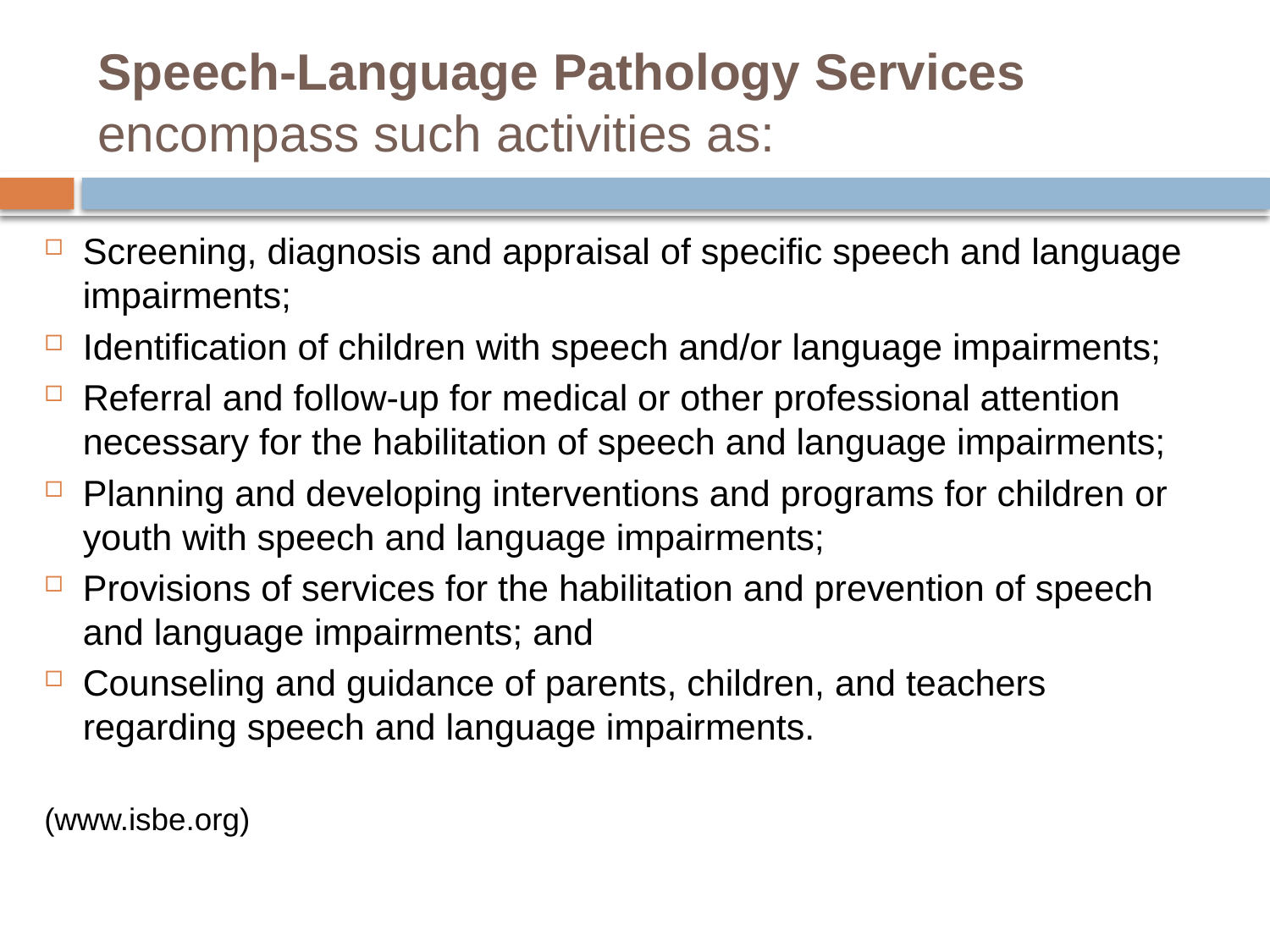

# Speech-Language Pathology Services encompass such activities as:
Screening, diagnosis and appraisal of specific speech and language impairments;
Identification of children with speech and/or language impairments;
Referral and follow-up for medical or other professional attention necessary for the habilitation of speech and language impairments;
Planning and developing interventions and programs for children or youth with speech and language impairments;
Provisions of services for the habilitation and prevention of speech and language impairments; and
Counseling and guidance of parents, children, and teachers regarding speech and language impairments.

(www.isbe.org)